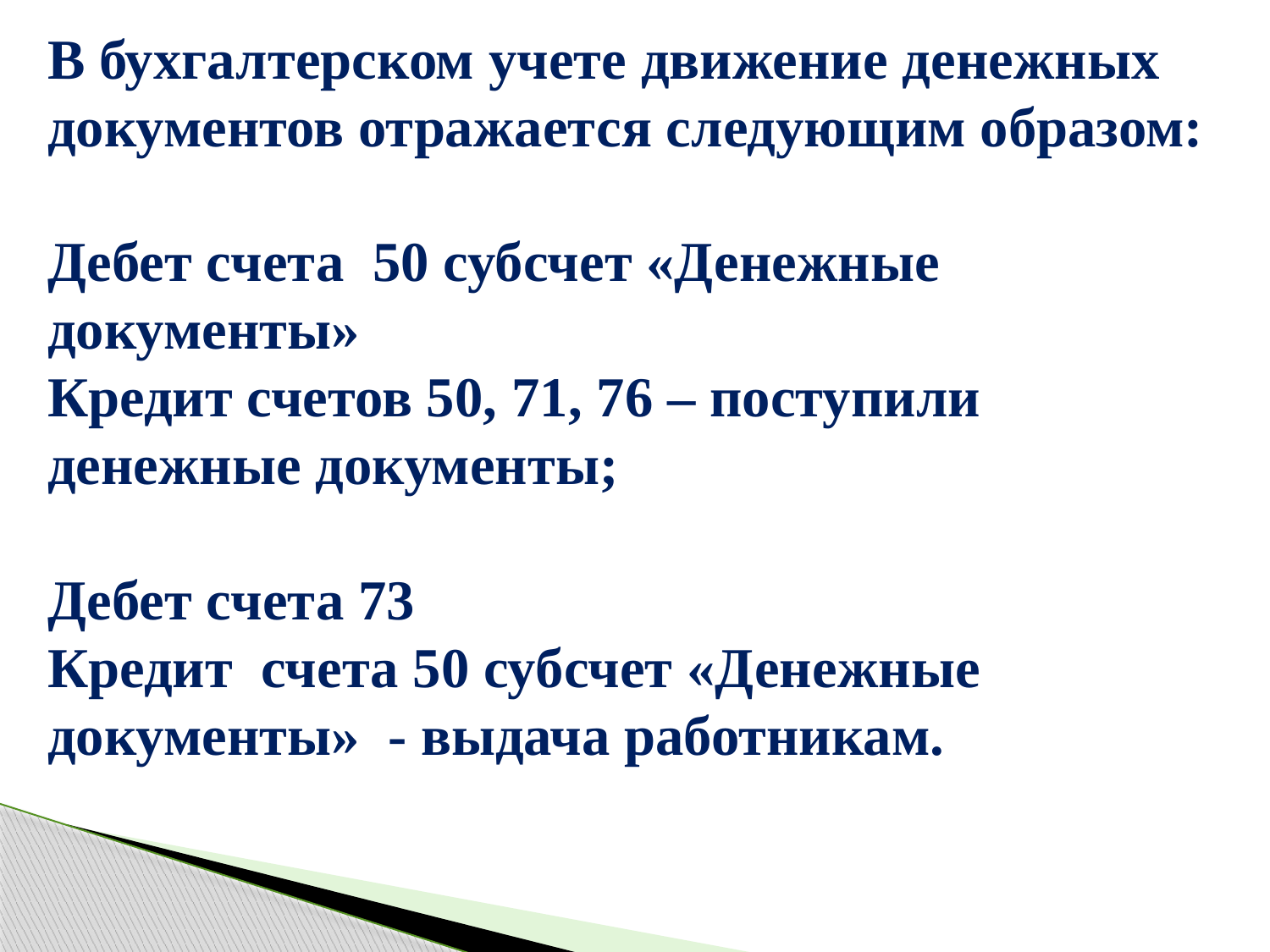

В бухгалтерском учете движение денежных документов отражается следующим образом:

Дебет счета  50 субсчет «Денежные документы»
Кредит счетов 50, 71, 76 – поступили денежные документы;

Дебет счета 73
Кредит  счета 50 субсчет «Денежные документы»  - выдача работникам.